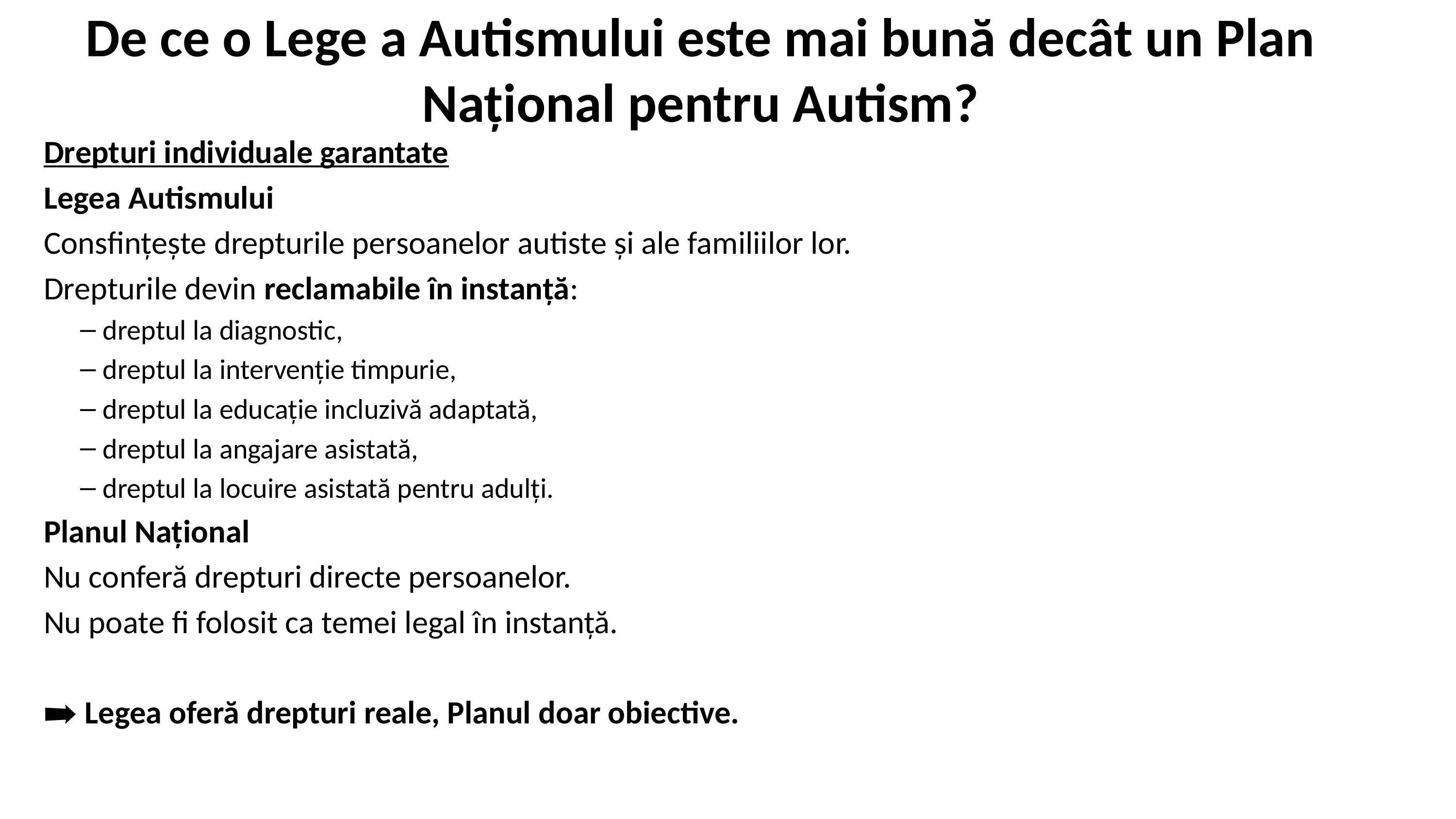

# De ce o Lege a Autismului este mai bună decât un Plan Național pentru Autism?
Drepturi individuale garantate
Legea Autismului
Consfințește drepturile persoanelor autiste și ale familiilor lor.
Drepturile devin reclamabile în instanță:
dreptul la diagnostic,
dreptul la intervenție timpurie,
dreptul la educație incluzivă adaptată,
dreptul la angajare asistată,
dreptul la locuire asistată pentru adulți.
Planul Național
Nu conferă drepturi directe persoanelor.
Nu poate fi folosit ca temei legal în instanță.

➡️ Legea oferă drepturi reale, Planul doar obiective.